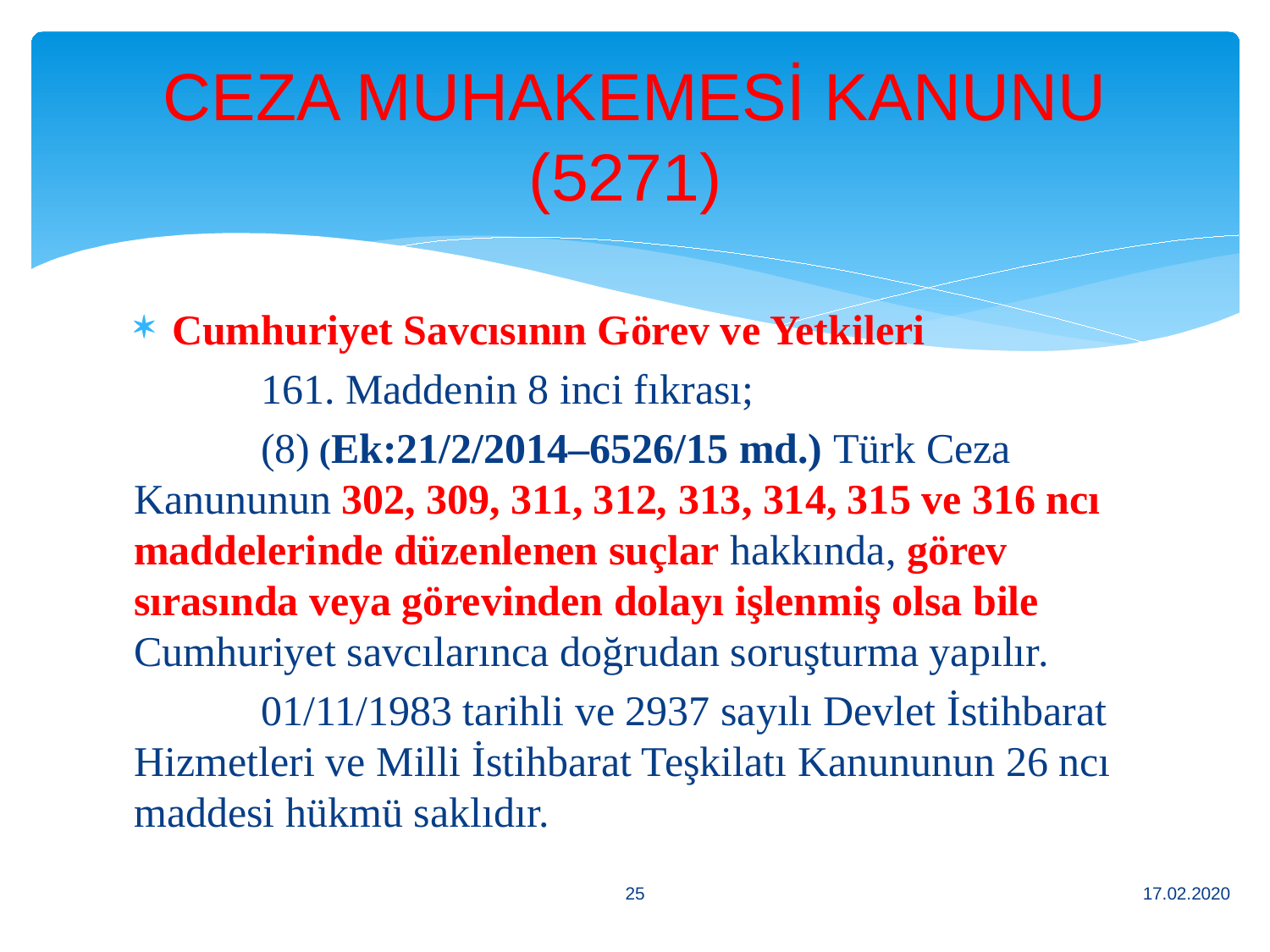

# CEZA MUHAKEMESİ KANUNU (5271)
Cumhuriyet Savcısının Görev ve Yetkileri
 	161. Maddenin 8 inci fıkrası;
 	(8) (Ek:21/2/2014–6526/15 md.) Türk Ceza Kanununun 302, 309, 311, 312, 313, 314, 315 ve 316 ncı maddelerinde düzenlenen suçlar hakkında, görev sırasında veya görevinden dolayı işlenmiş olsa bile Cumhuriyet savcılarınca doğrudan soruşturma yapılır.
	01/11/1983 tarihli ve 2937 sayılı Devlet İstihbarat Hizmetleri ve Milli İstihbarat Teşkilatı Kanununun 26 ncı maddesi hükmü saklıdır.
25
17.02.2020